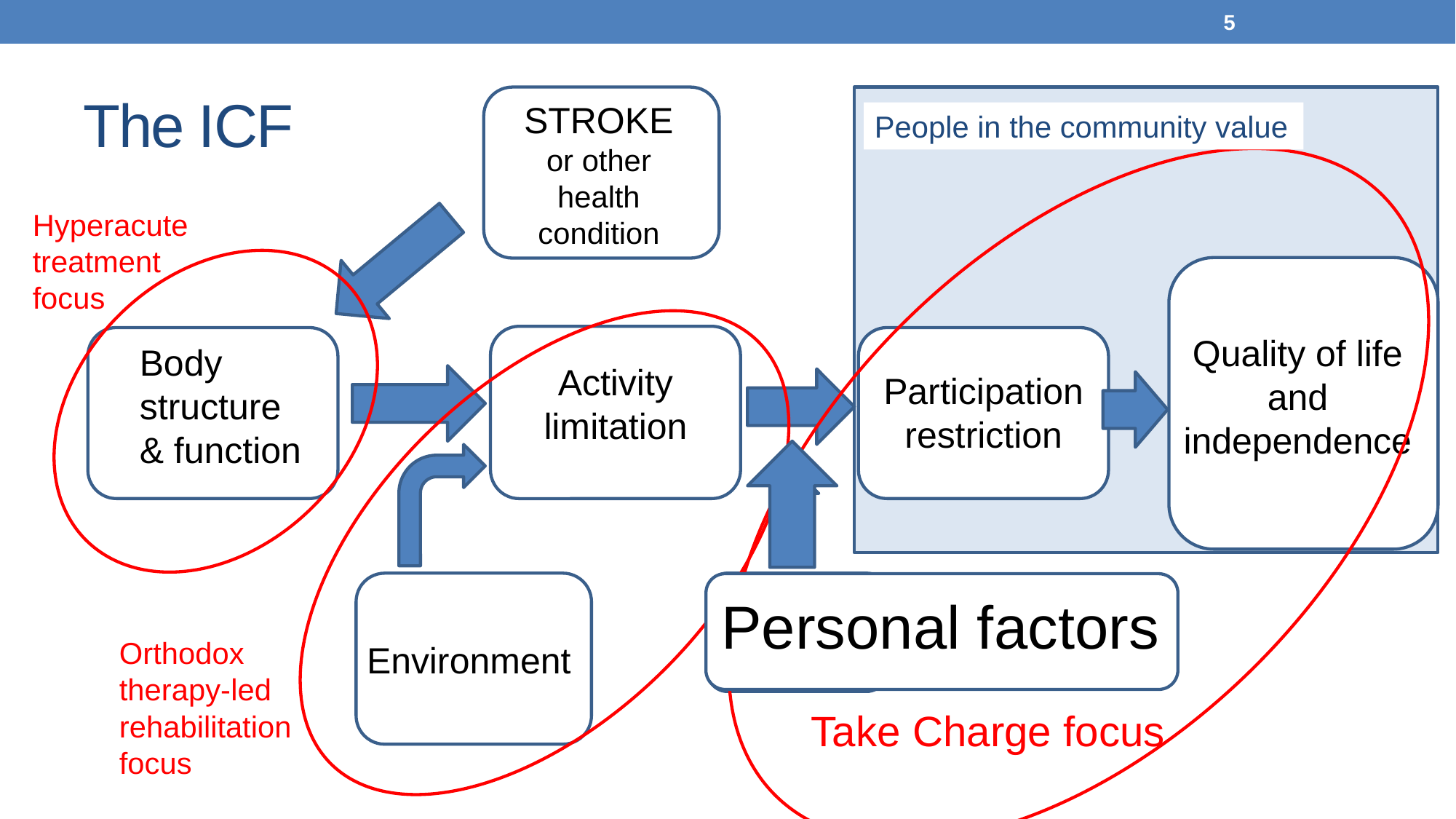

5
# The ICF

STROKE or other health condition
People in the community value
Hyperacute treatment focus

Quality of life and independence

Body structure & function
Activity limitation
Participation restriction

Personal factors
Personal factors
Personal factors
Orthodox therapy-led rehabilitation focus
Environment
Take Charge focus